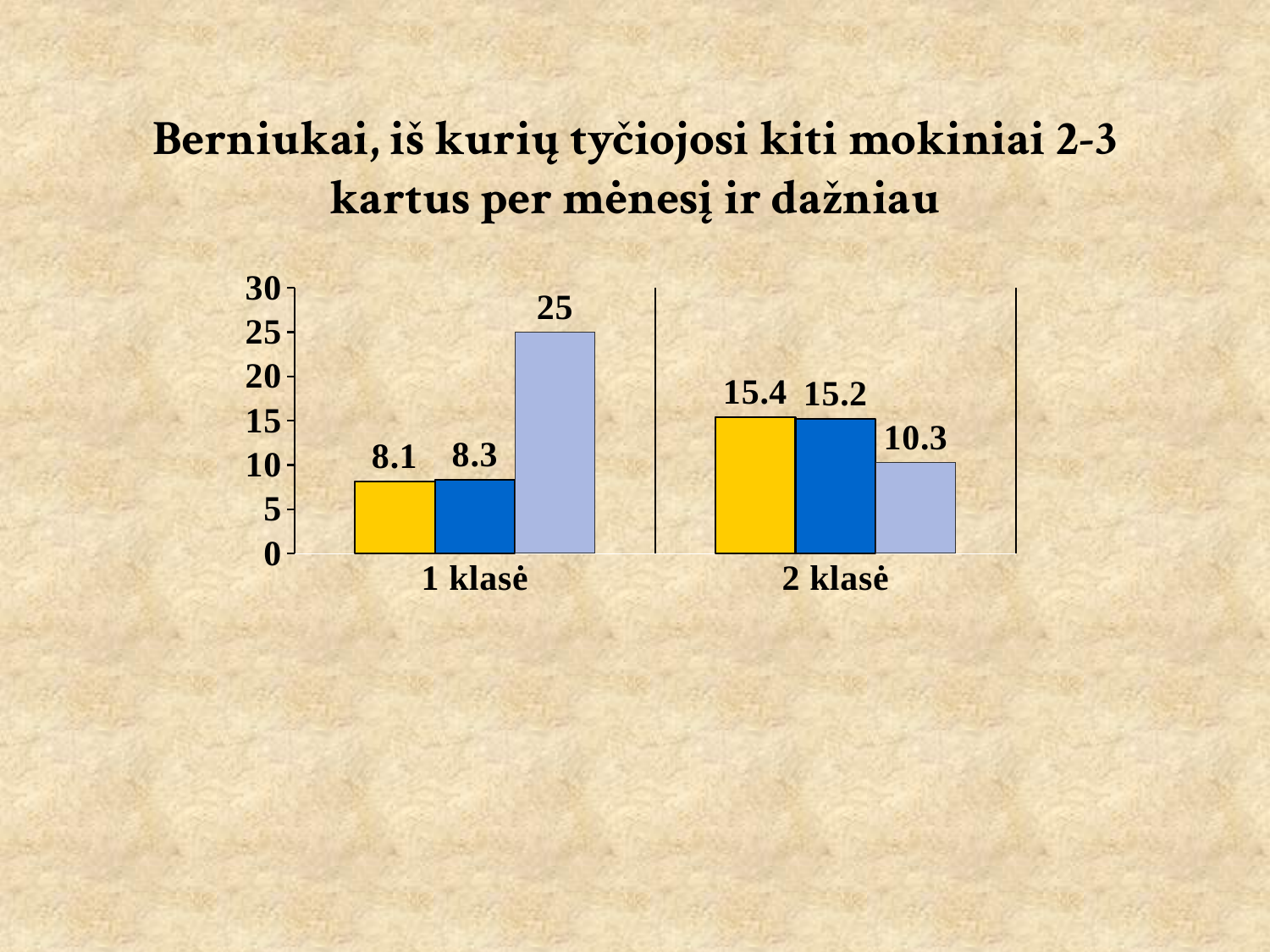

# Berniukai, iš kurių tyčiojosi kiti mokiniai 2-3 kartus per mėnesį ir dažniau

### Chart

| Category | 2017 | 2018 | 2019 |
|---|---|---|---|
| 1 klasė | 8.1 | 8.3 | 25.0 |
| 2 klasė | 15.4 | 15.2 | 10.3 |